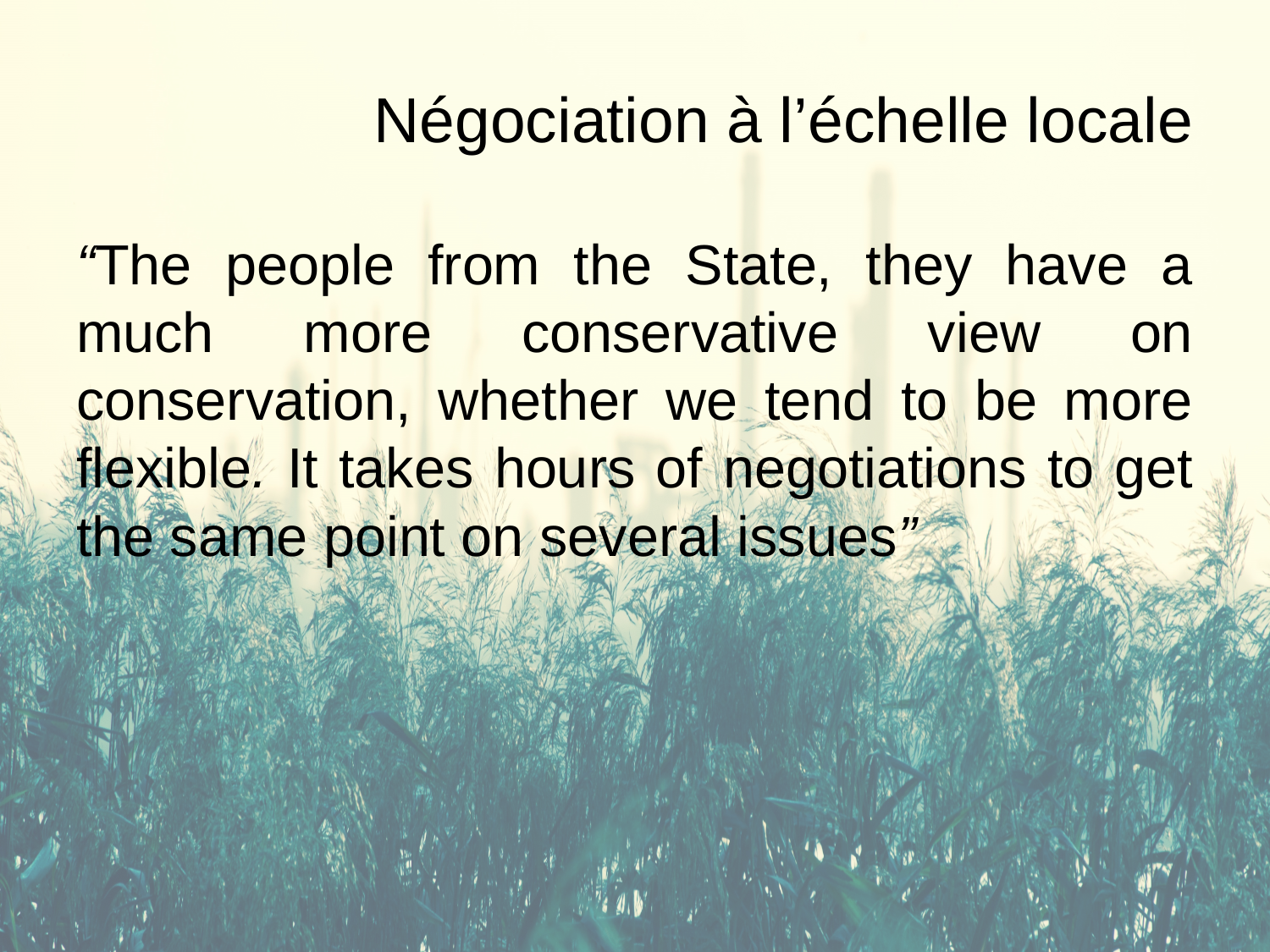

# Négociation à l’échelle locale
“The people from the State, they have a much more conservative view on conservation, whether we tend to be more flexible. It takes hours of negotiations to get the same point on several issues”